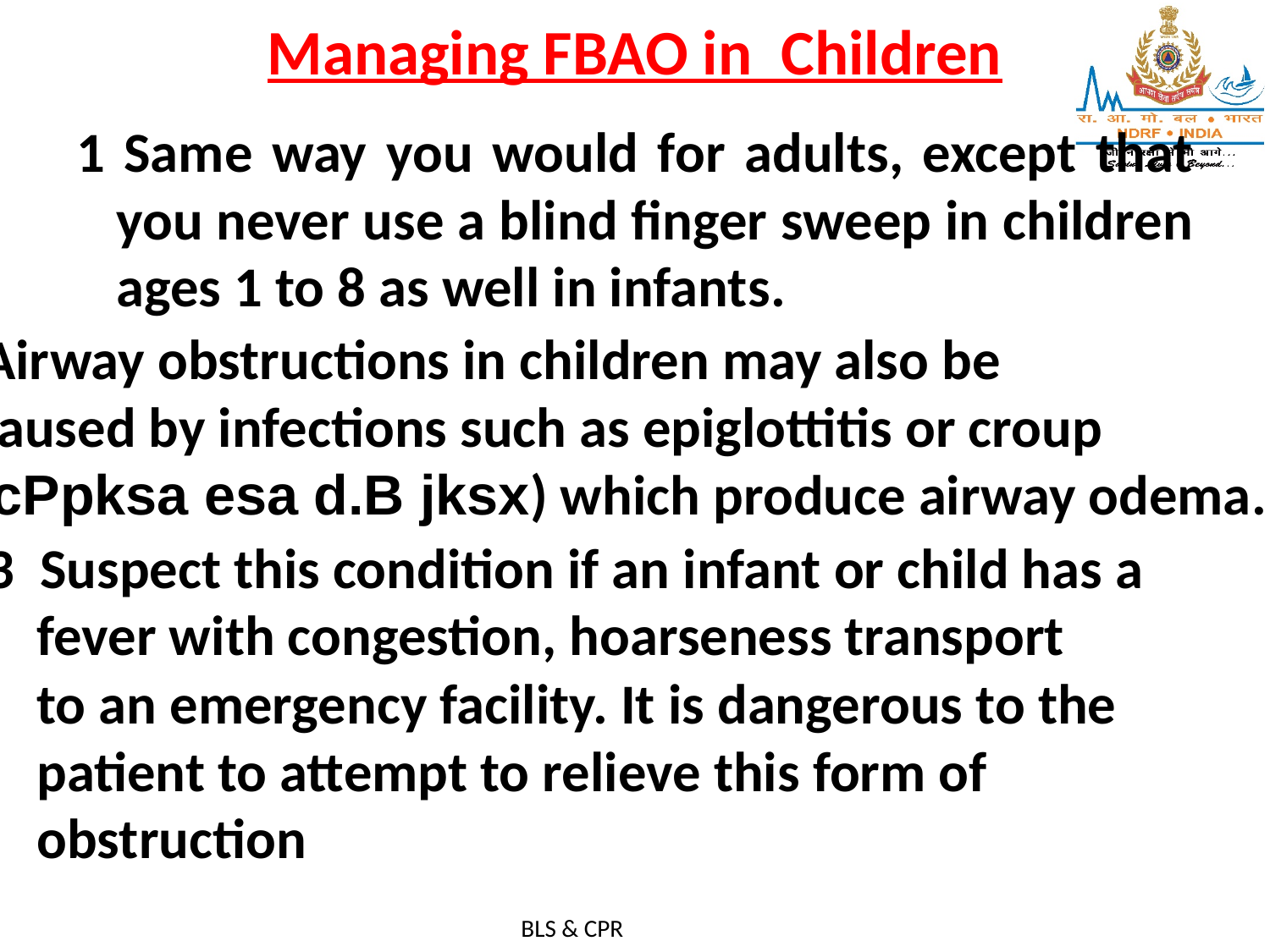

# Managing FBAO in  Children
1 Same way you would for adults, except that you never use a blind finger sweep in children ages 1 to 8 as well in infants.
Airway obstructions in children may also be
     caused by infections such as epiglottitis or croup
     (cPpksa esa d.B jksx) which produce airway odema.
3  Suspect this condition if an infant or child has a
    fever with congestion, hoarseness transport
    to an emergency facility. It is dangerous to the
    patient to attempt to relieve this form of
    obstruction

BLS & CPR